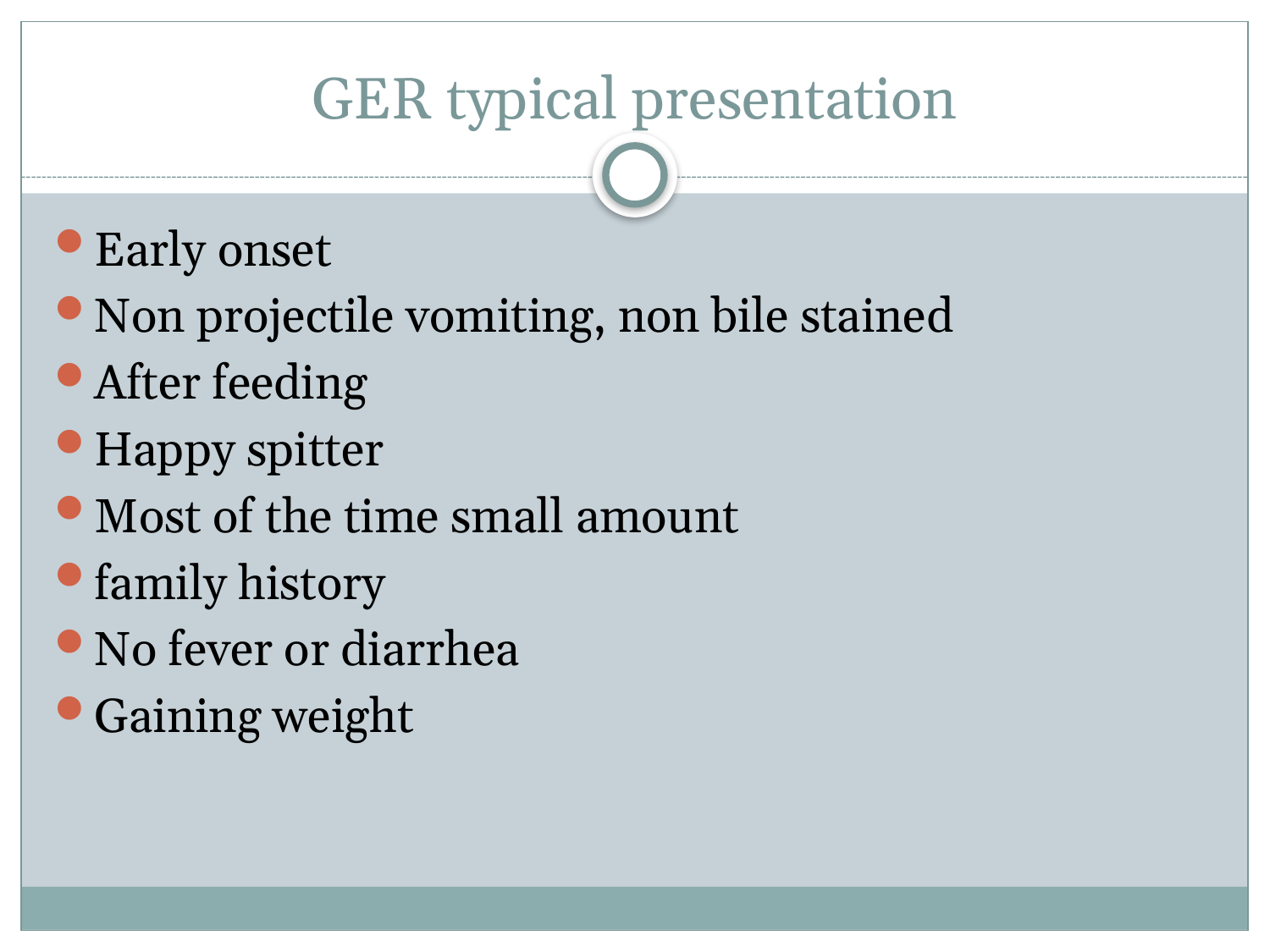

# GER typical presentation
Early onset
Non projectile vomiting, non bile stained
After feeding
Happy spitter
Most of the time small amount
family history
No fever or diarrhea
Gaining weight